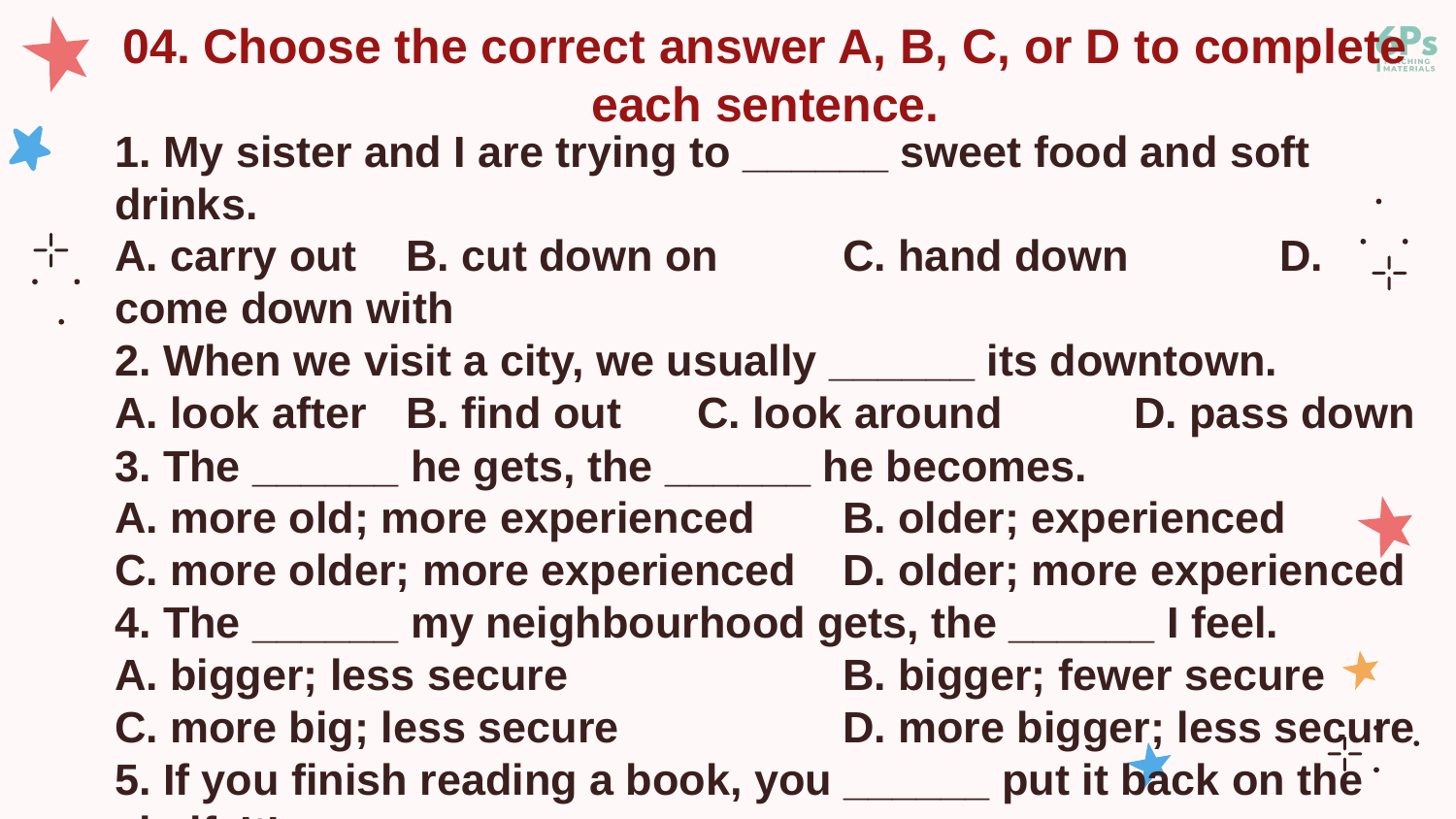

04. Choose the correct answer A, B, C, or D to complete each sentence.
1. My sister and I are trying to ______ sweet food and soft drinks.
A. carry out 	B. cut down on	C. hand down 	D. come down with
2. When we visit a city, we usually ______ its downtown.
A. look after 	B. find out	C. look around 	D. pass down
3. The ______ he gets, the ______ he becomes.
A. more old; more experienced	B. older; experienced
C. more older; more experienced	D. older; more experienced
4. The ______ my neighbourhood gets, the ______ I feel.
A. bigger; less secure 		B. bigger; fewer secure
C. more big; less secure		D. more bigger; less secure
5. If you finish reading a book, you ______ put it back on the shelf. It’s necessary.
A. will 		B. should	C. may 		D. can